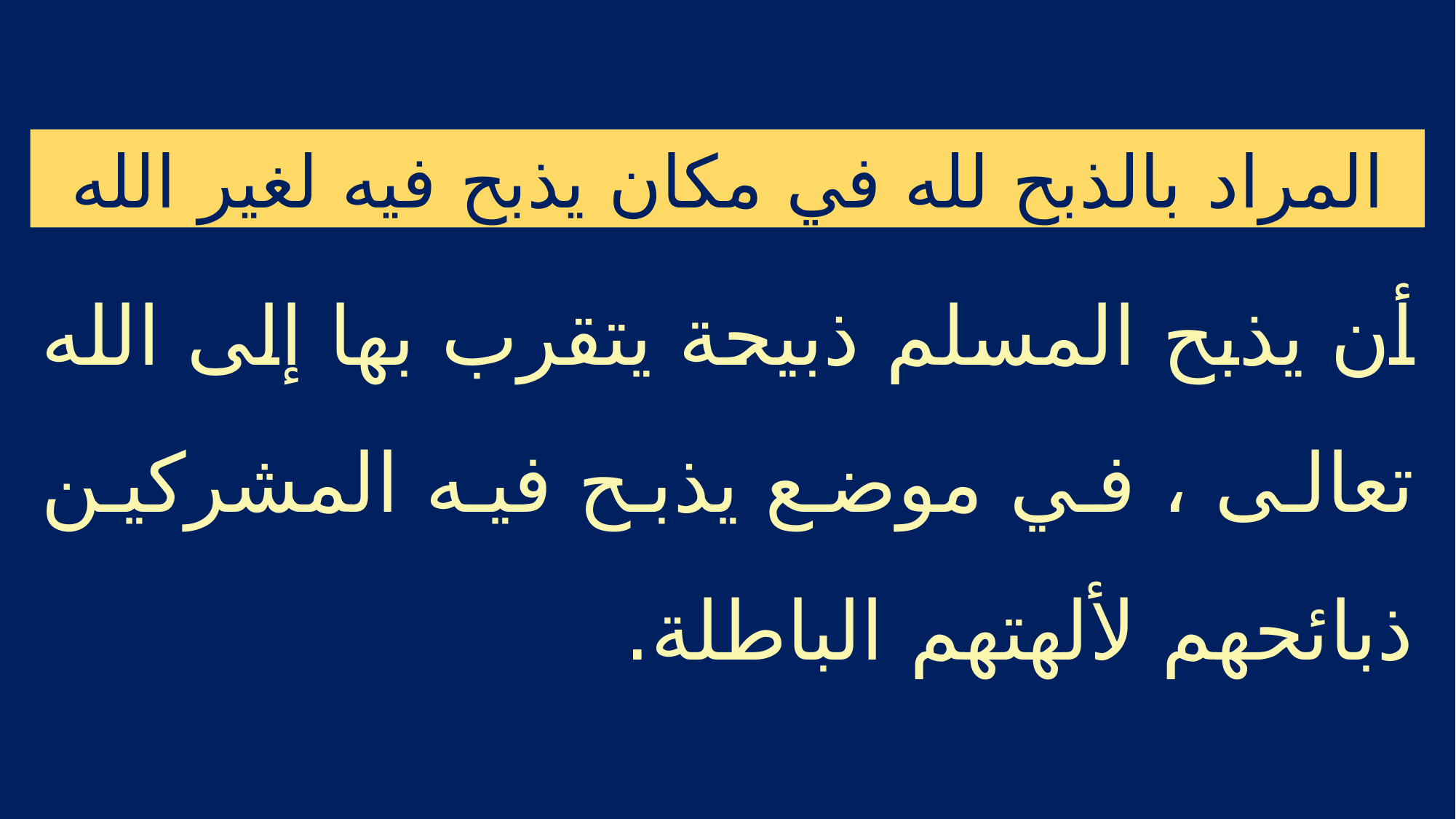

المراد بالذبح لله في مكان يذبح فيه لغير الله
أن يذبح المسلم ذبيحة يتقرب بها إلى الله تعالى ، في موضع يذبح فيه المشركين ذبائحهم لألهتهم الباطلة.